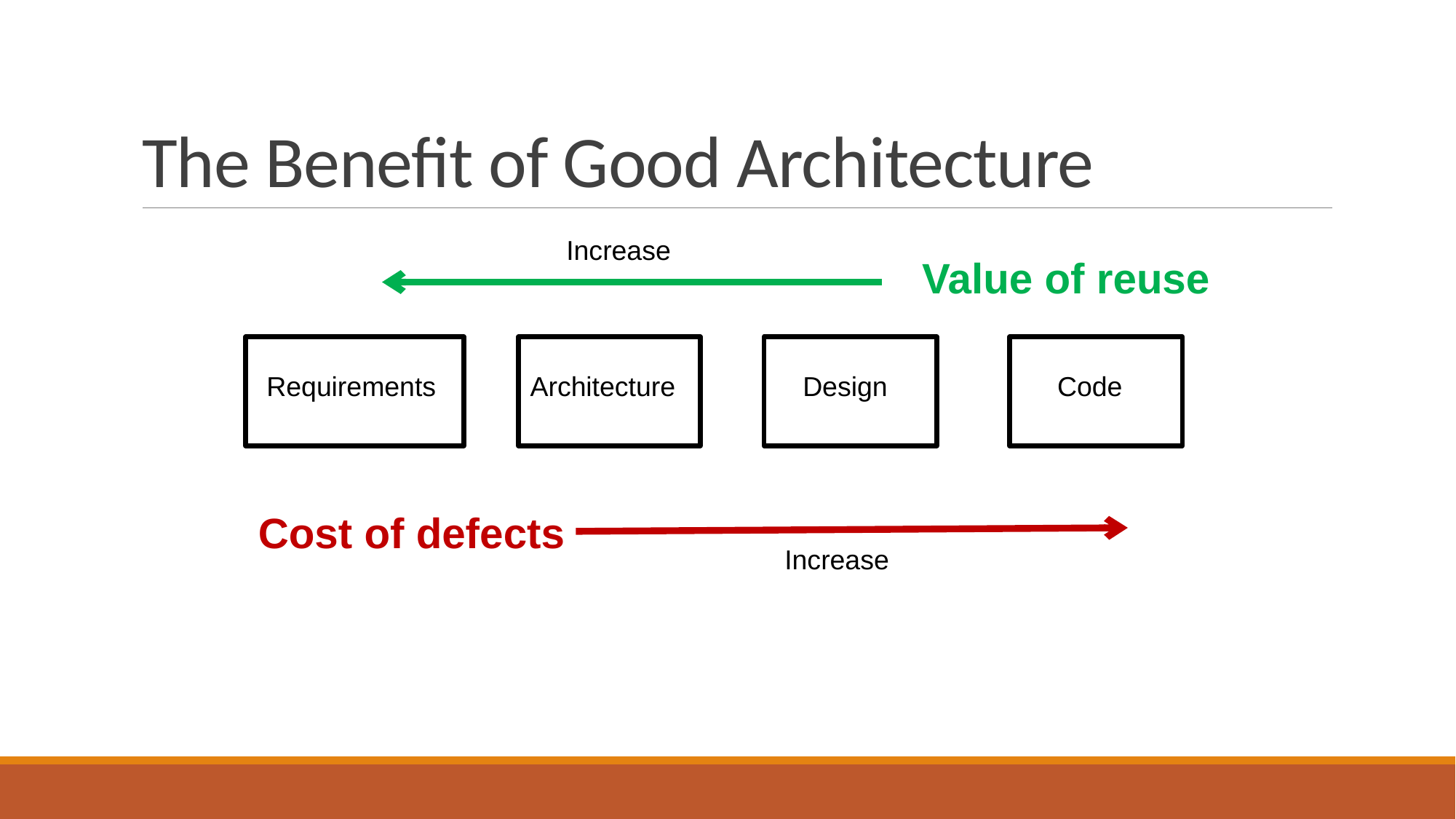

# The Benefit of Good Architecture
Increase
Value of reuse

Requirements
Architecture
Design
Code
Cost of defects
Increase